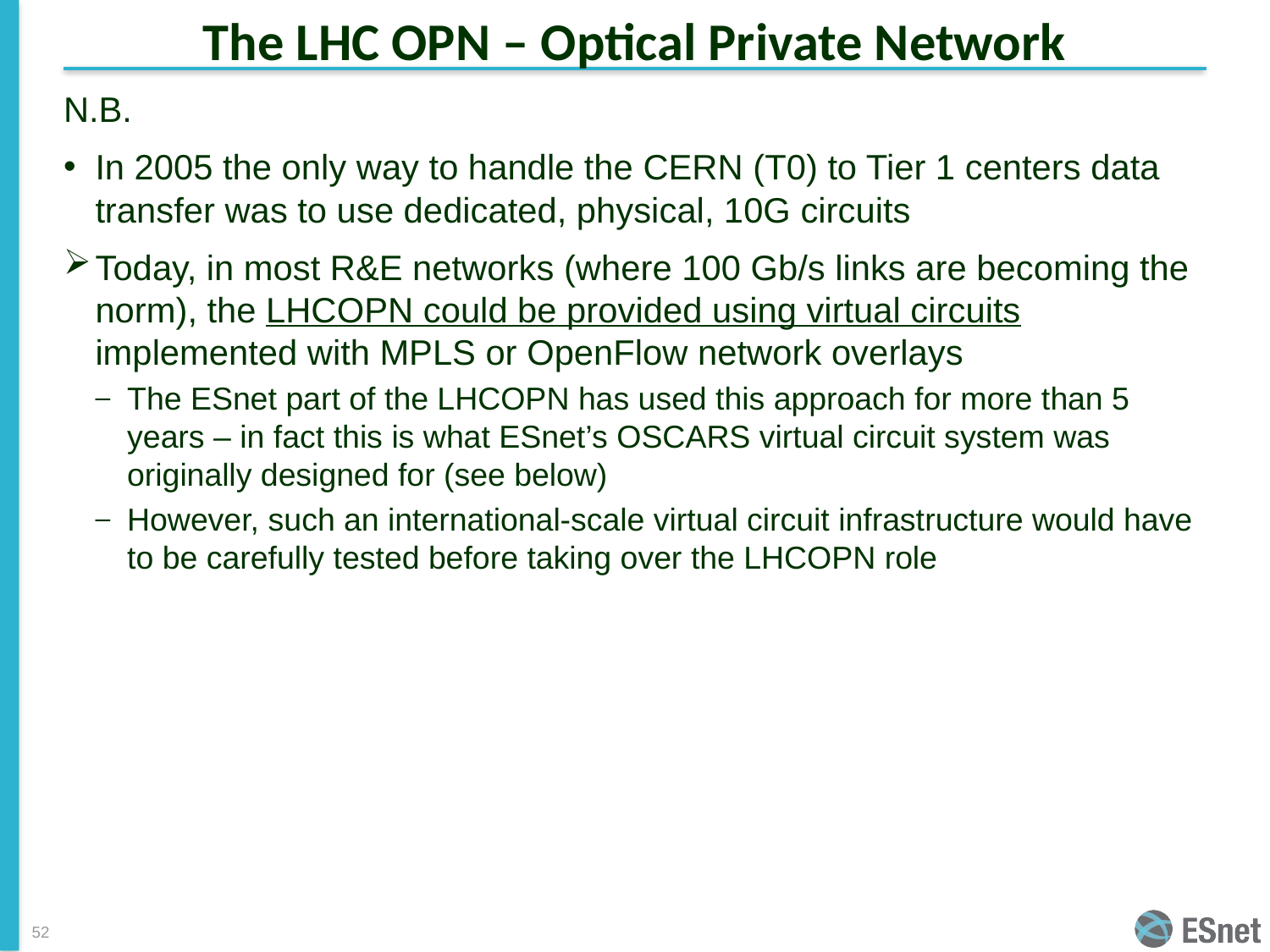

# The LHC OPN – Optical Private Network
N.B.
In 2005 the only way to handle the CERN (T0) to Tier 1 centers data transfer was to use dedicated, physical, 10G circuits
Today, in most R&E networks (where 100 Gb/s links are becoming the norm), the LHCOPN could be provided using virtual circuits implemented with MPLS or OpenFlow network overlays
The ESnet part of the LHCOPN has used this approach for more than 5 years – in fact this is what ESnet’s OSCARS virtual circuit system was originally designed for (see below)
However, such an international-scale virtual circuit infrastructure would have to be carefully tested before taking over the LHCOPN role
52